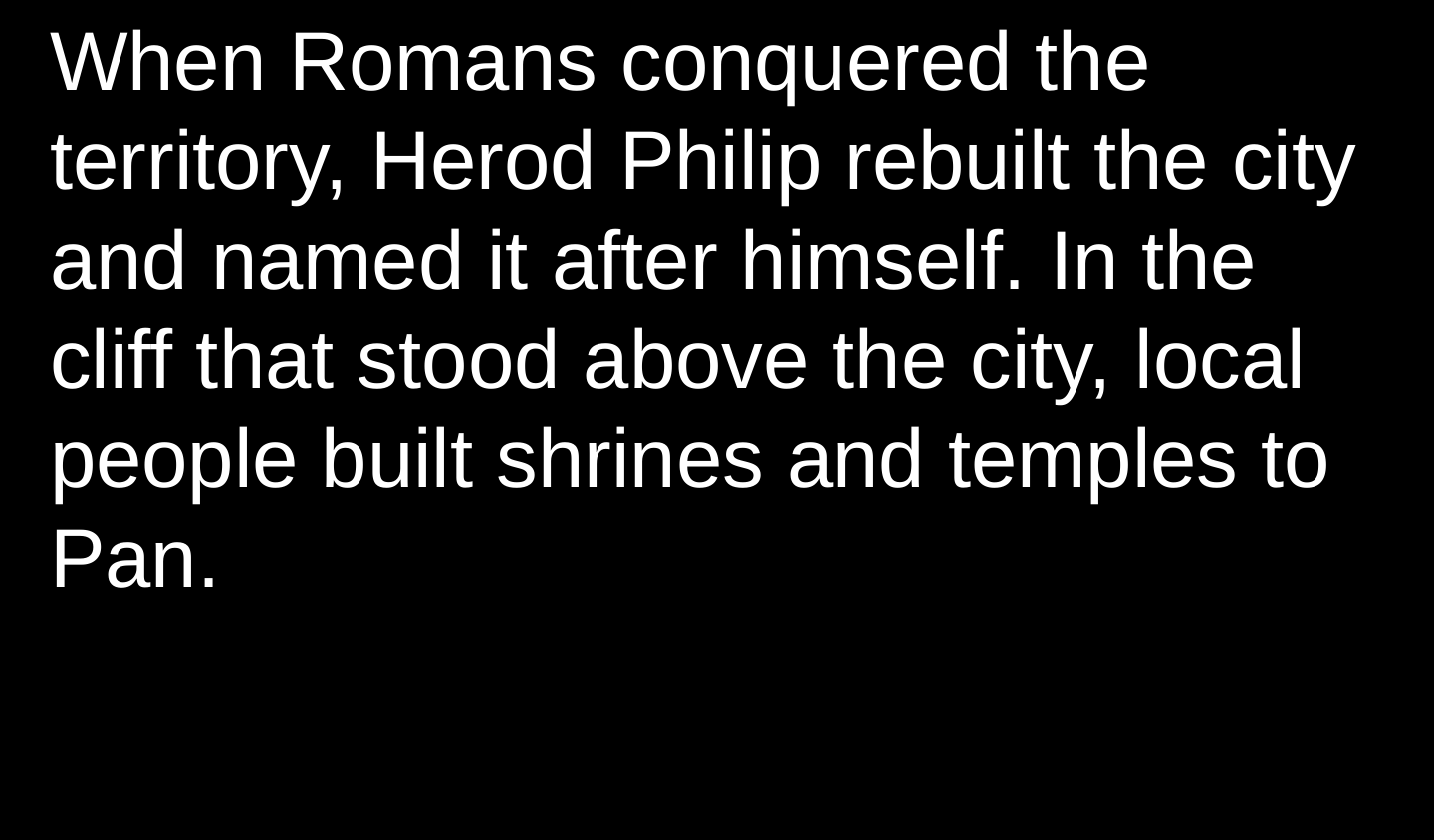

When Romans conquered the territory, Herod Philip rebuilt the city and named it after himself. In the cliff that stood above the city, local people built shrines and temples to Pan.